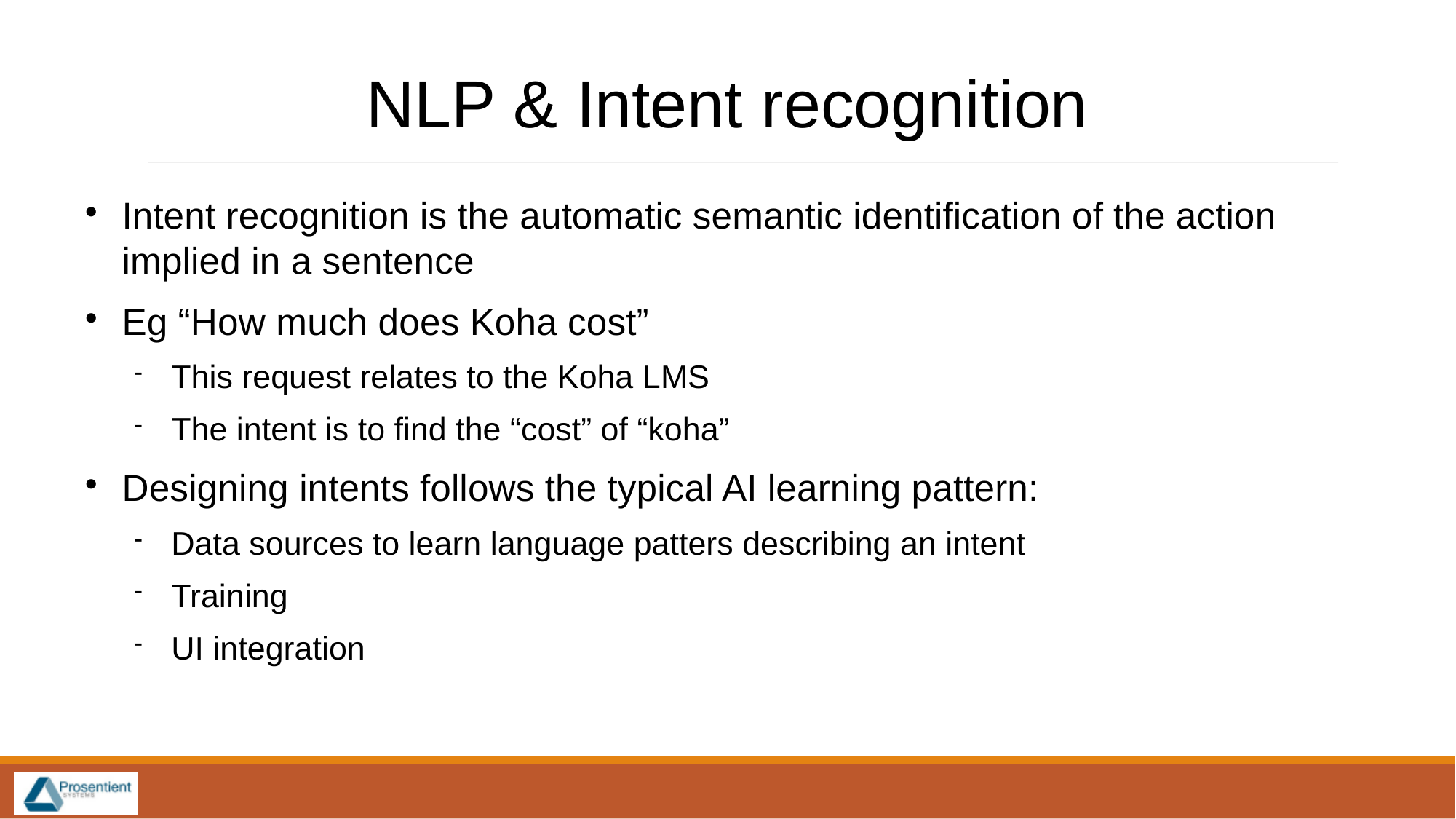

NLP & Intent recognition
Intent recognition is the automatic semantic identification of the action implied in a sentence
Eg “How much does Koha cost”
This request relates to the Koha LMS
The intent is to find the “cost” of “koha”
Designing intents follows the typical AI learning pattern:
Data sources to learn language patters describing an intent
Training
UI integration